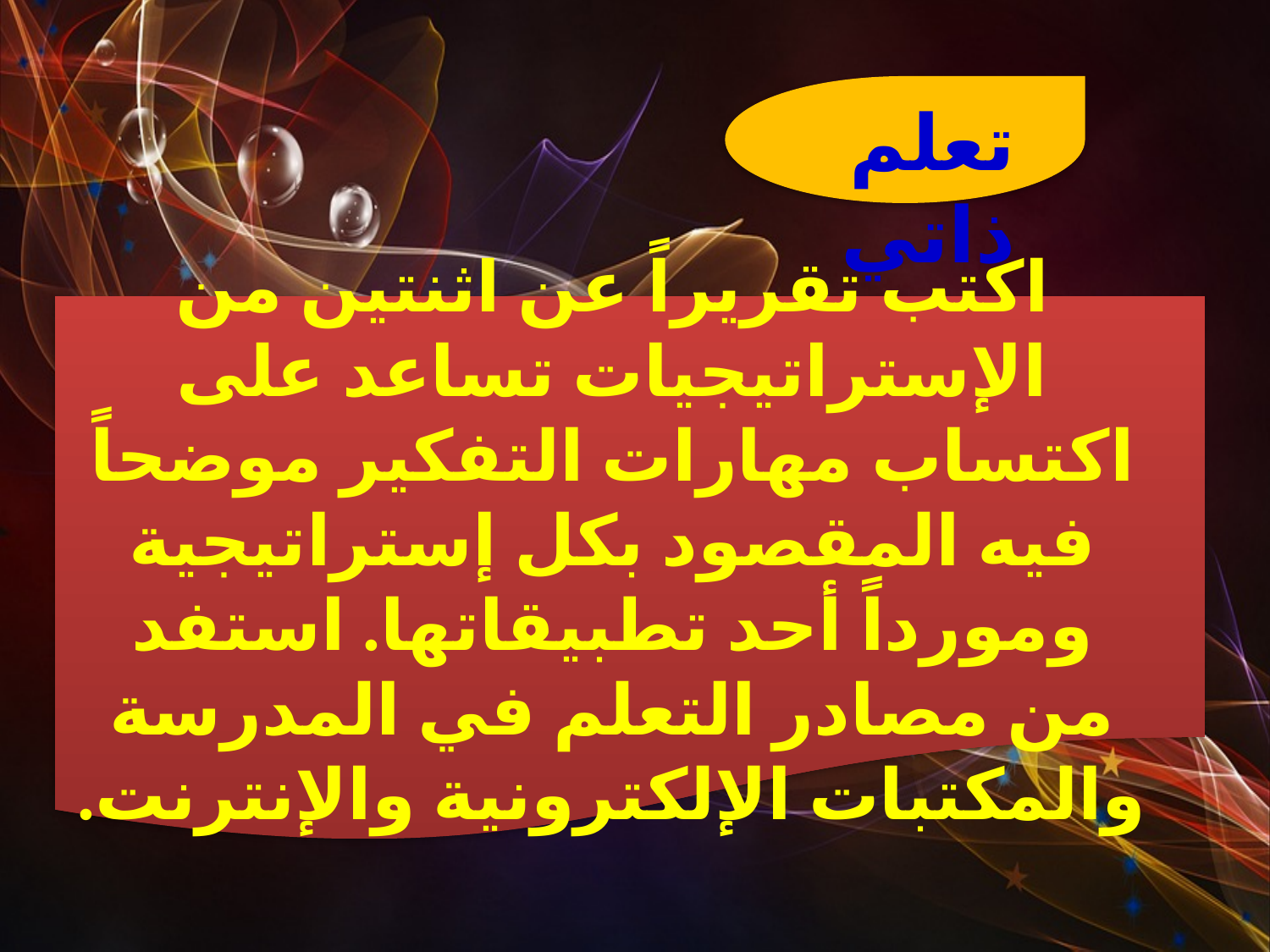

تعلم ذاتي

اكتب تقريراً عن اثنتين من الإستراتيجيات تساعد على اكتساب مهارات التفكير موضحاً فيه المقصود بكل إستراتيجية ومورداً أحد تطبيقاتها. استفد من مصادر التعلم في المدرسة والمكتبات الإلكترونية والإنترنت.